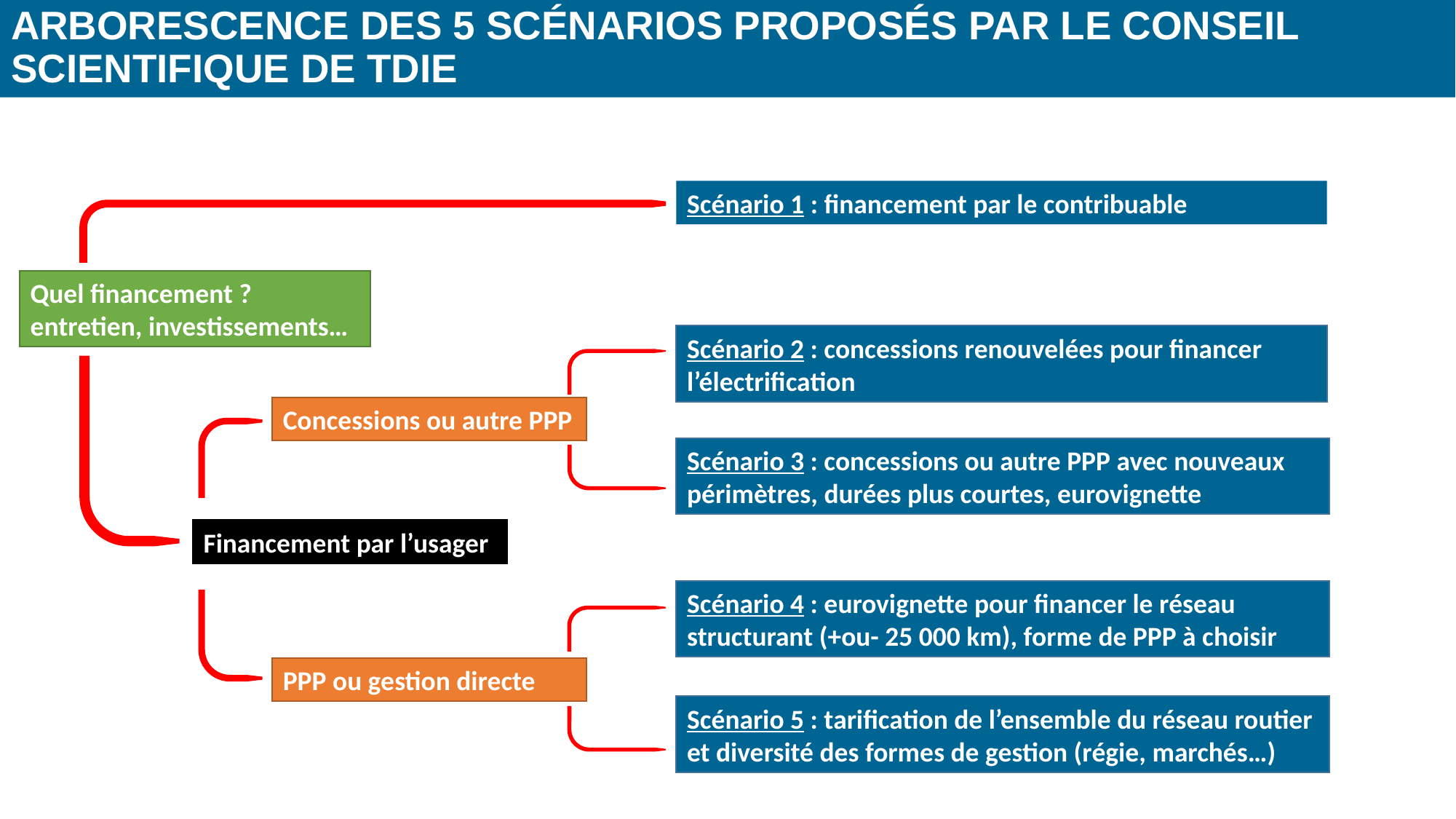

# Arborescence des 5 scénarios proposés par le Conseil scientifique de TDIE
Scénario 1 : financement par le contribuable

Quel financement ?
entretien, investissements…
Scénario 2 : concessions renouvelées pour financer l’électrification

Concessions ou autre PPP

Scénario 3 : concessions ou autre PPP avec nouveaux périmètres, durées plus courtes, eurovignette

Financement par l’usager
Scénario 4 : eurovignette pour financer le réseau structurant (+ou- 25 000 km), forme de PPP à choisir

PPP ou gestion directe
Scénario 5 : tarification de l’ensemble du réseau routier et diversité des formes de gestion (régie, marchés…)